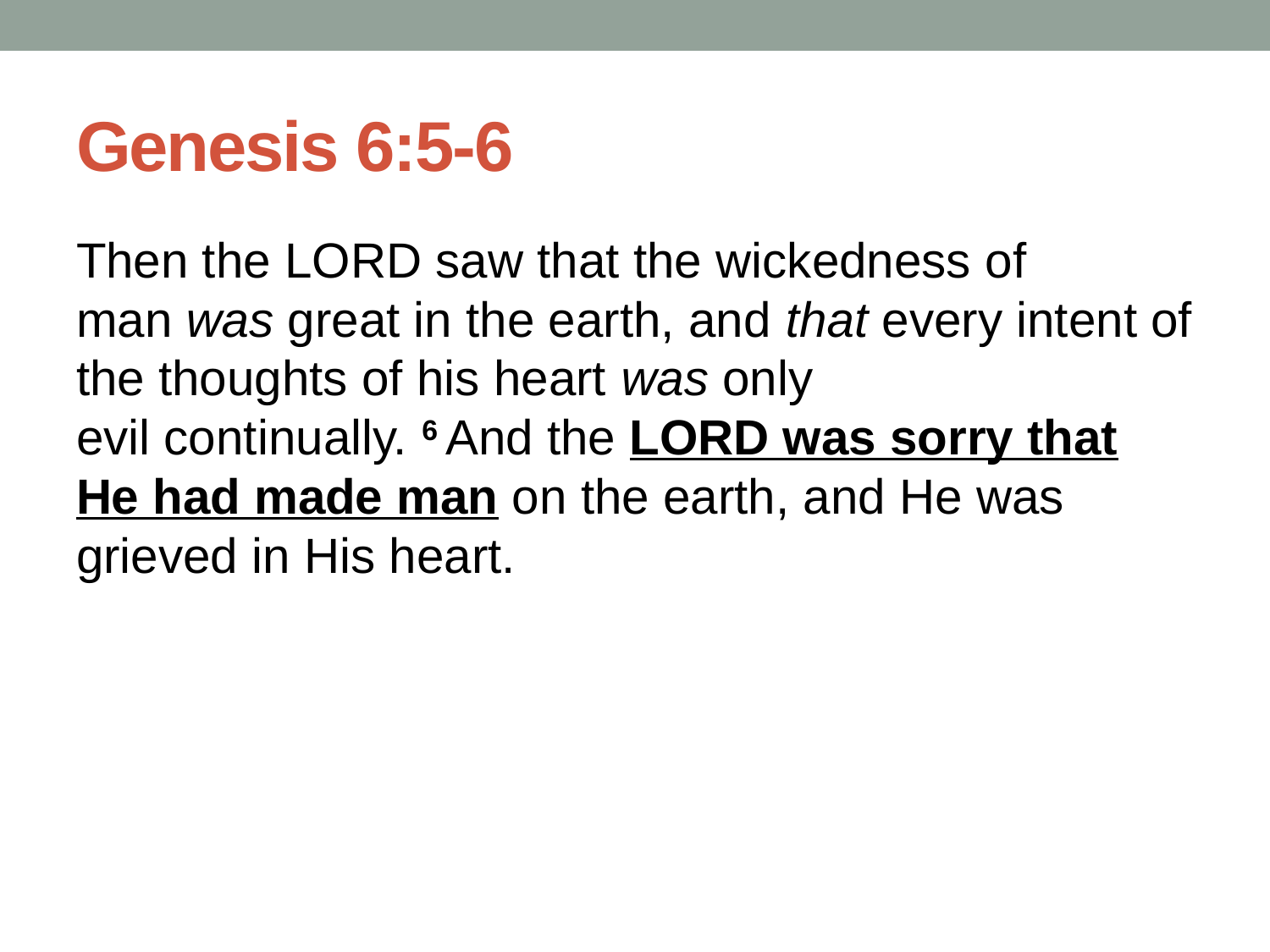

# Genesis 6:5-6
Then the Lord saw that the wickedness of man was great in the earth, and that every intent of the thoughts of his heart was only evil continually. 6 And the Lord was sorry that He had made man on the earth, and He was grieved in His heart.